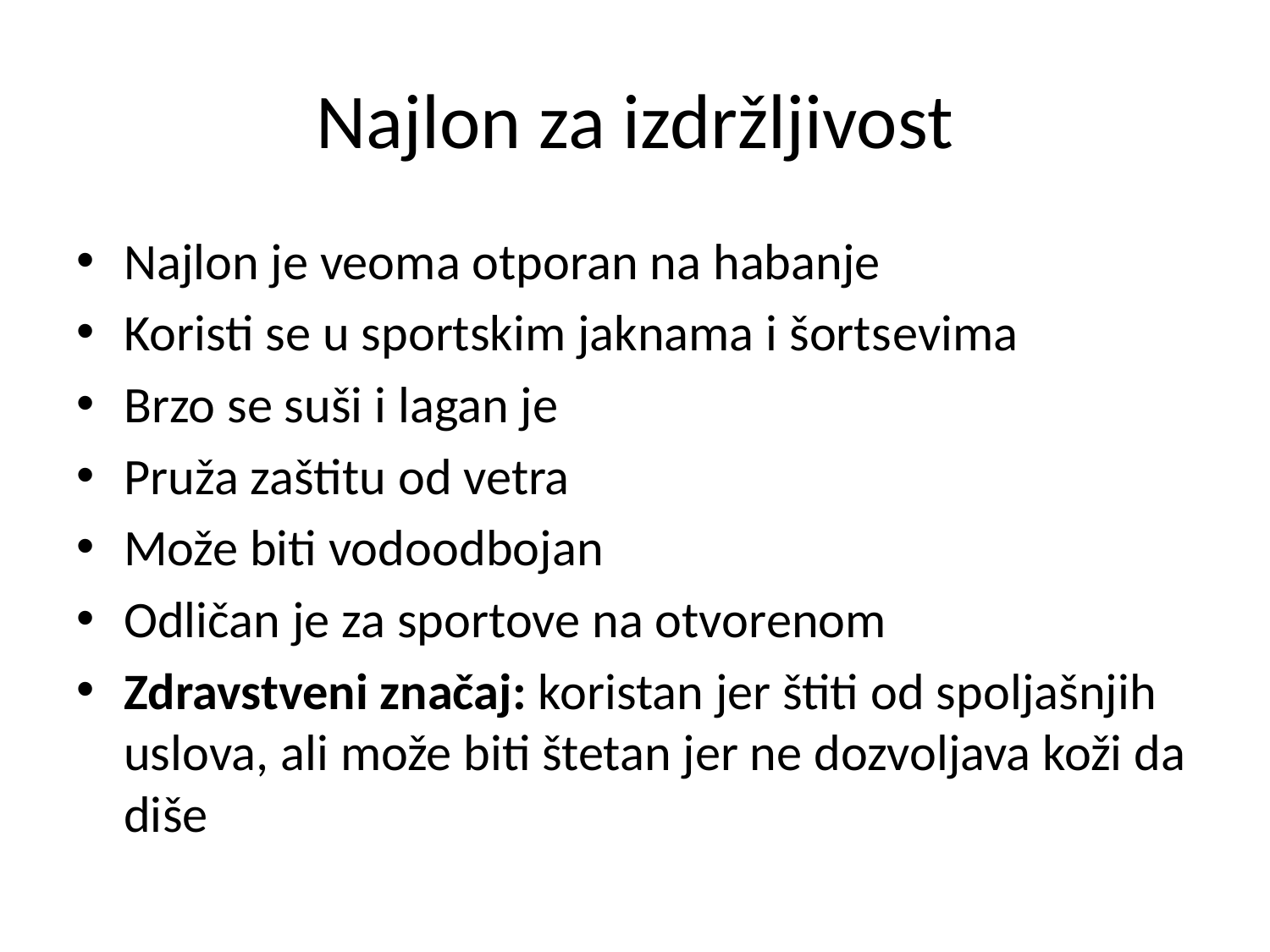

# Najlon za izdržljivost
Najlon je veoma otporan na habanje
Koristi se u sportskim jaknama i šortsevima
Brzo se suši i lagan je
Pruža zaštitu od vetra
Može biti vodoodbojan
Odličan je za sportove na otvorenom
Zdravstveni značaj: koristan jer štiti od spoljašnjih uslova, ali može biti štetan jer ne dozvoljava koži da diše